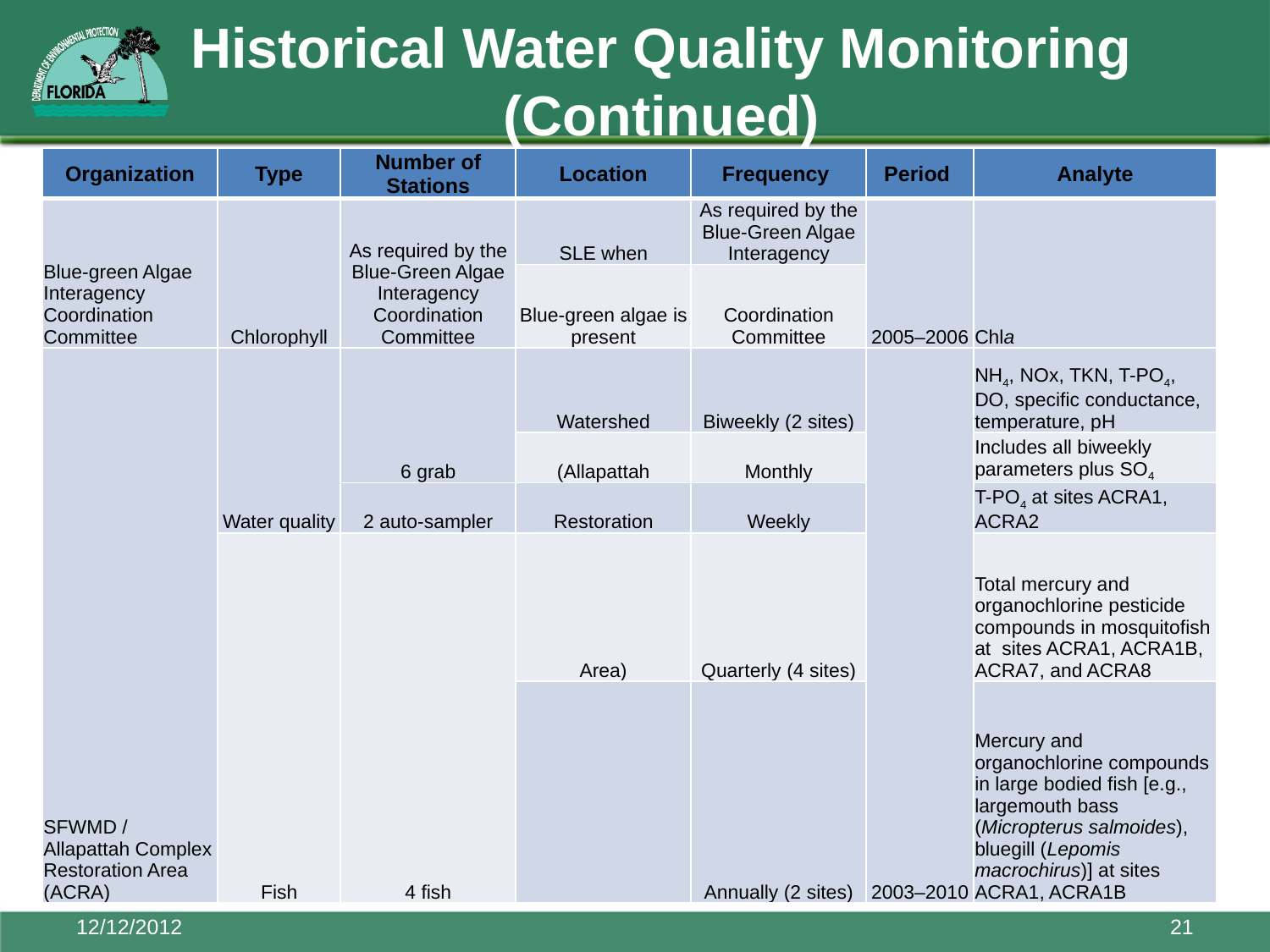

# Historical Water Quality Monitoring (Continued)
| Organization | Type | Number of Stations | Location | Frequency | Period | Analyte |
| --- | --- | --- | --- | --- | --- | --- |
| Blue-green Algae Interagency Coordination Committee | Chlorophyll | As required by the Blue-Green Algae Interagency Coordination Committee | SLE when | As required by the Blue-Green Algae Interagency | 2005–2006 | Chla |
|  |  |  | Blue-green algae is present | Coordination Committee |  |  |
| SFWMD / Allapattah Complex Restoration Area (ACRA) | Water quality | 6 grab | Watershed | Biweekly (2 sites) | 2003–2010 | NH4, NOx, TKN, T-PO4, DO, specific conductance, temperature, pH |
|  |  |  | (Allapattah | Monthly |  | Includes all biweekly parameters plus SO4 |
|  |  | 2 auto-sampler | Restoration | Weekly |  | T-PO4 at sites ACRA1, ACRA2 |
|  | Fish | 4 fish | Area) | Quarterly (4 sites) |  | Total mercury and organochlorine pesticide compounds in mosquitofish at sites ACRA1, ACRA1B, ACRA7, and ACRA8 |
|  |  |  |  | Annually (2 sites) |  | Mercury and organochlorine compounds in large bodied fish [e.g., largemouth bass (Micropterus salmoides), bluegill (Lepomis macrochirus)] at sites ACRA1, ACRA1B |
12/12/2012
21